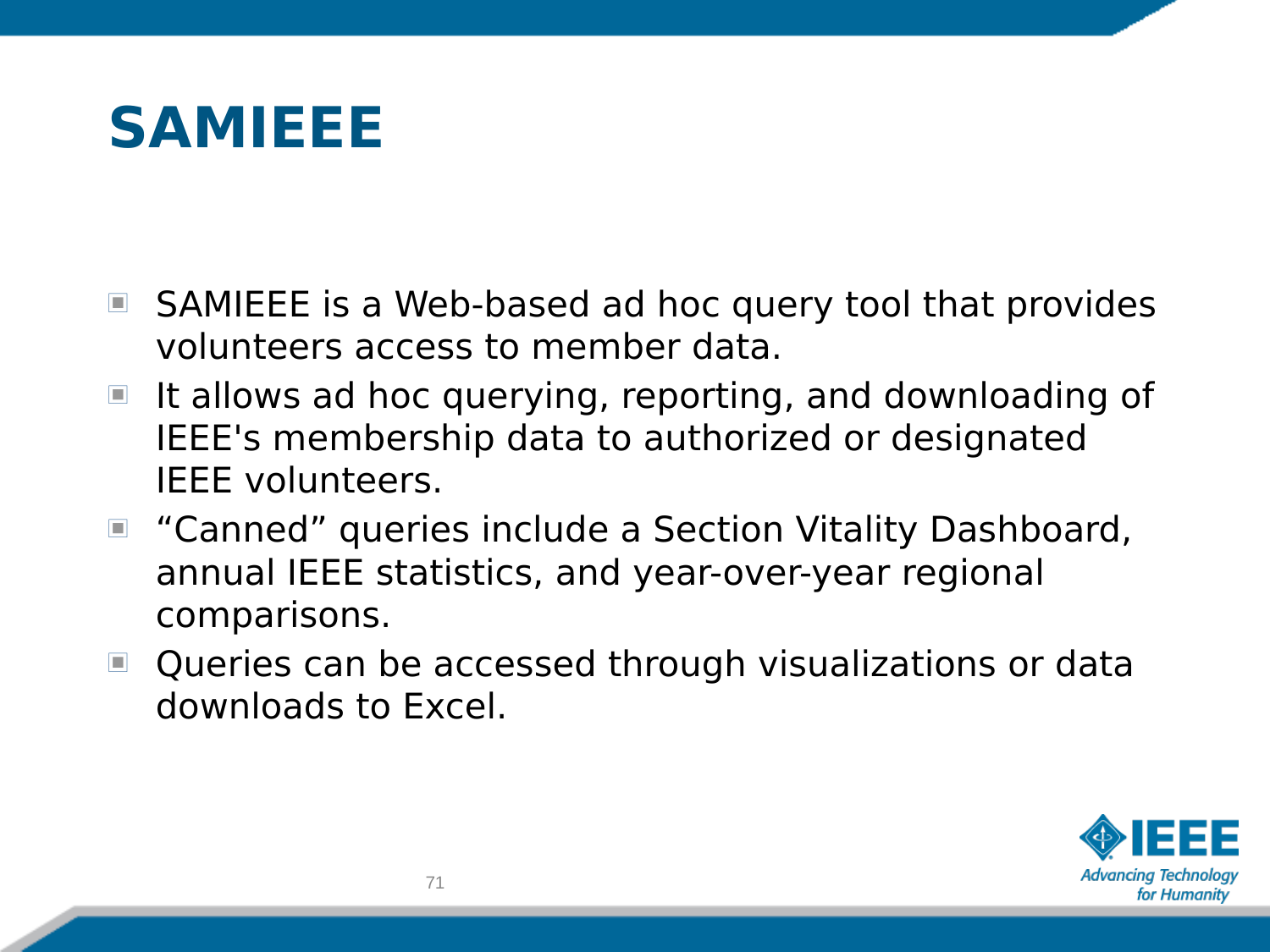

# SAMIEEE
SAMIEEE is a Web-based ad hoc query tool that provides volunteers access to member data.
It allows ad hoc querying, reporting, and downloading of IEEE's membership data to authorized or designated IEEE volunteers.
“Canned” queries include a Section Vitality Dashboard, annual IEEE statistics, and year-over-year regional comparisons.
Queries can be accessed through visualizations or data downloads to Excel.

71